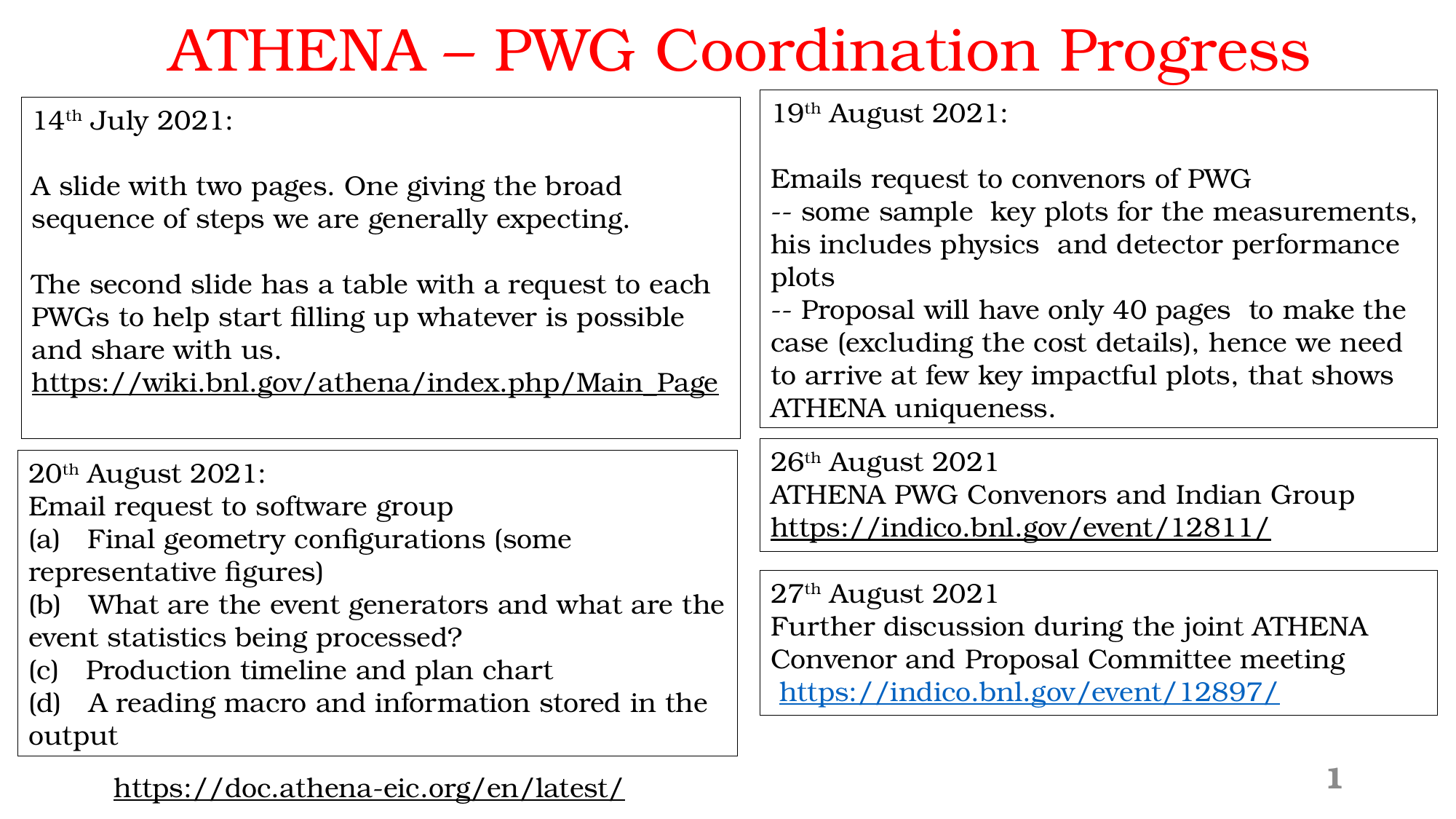

# ATHENA – PWG Coordination Progress
19th August 2021:

Emails request to convenors of PWG
-- some sample  key plots for the measurements, his includes physics  and detector performance plots
-- Proposal will have only 40 pages  to make the case (excluding the cost details), hence we need  to arrive at few key impactful plots, that shows ATHENA uniqueness.
14th July 2021:

A slide with two pages. One giving the broad sequence of steps we are generally expecting.

The second slide has a table with a request to each PWGs to help start filling up whatever is possible and share with us.
https://wiki.bnl.gov/athena/index.php/Main_Page

26th August 2021
ATHENA PWG Convenors and Indian Group
https://indico.bnl.gov/event/12811/
20th August 2021:
Email request to software group
(a)   Final geometry configurations (some representative figures)
(b)   What are the event generators and what are the event statistics being processed?
(c)   Production timeline and plan chart
(d)   A reading macro and information stored in the output
27th August 2021
Further discussion during the joint ATHENA Convenor and Proposal Committee meeting
 https://indico.bnl.gov/event/12897/
1
https://doc.athena-eic.org/en/latest/